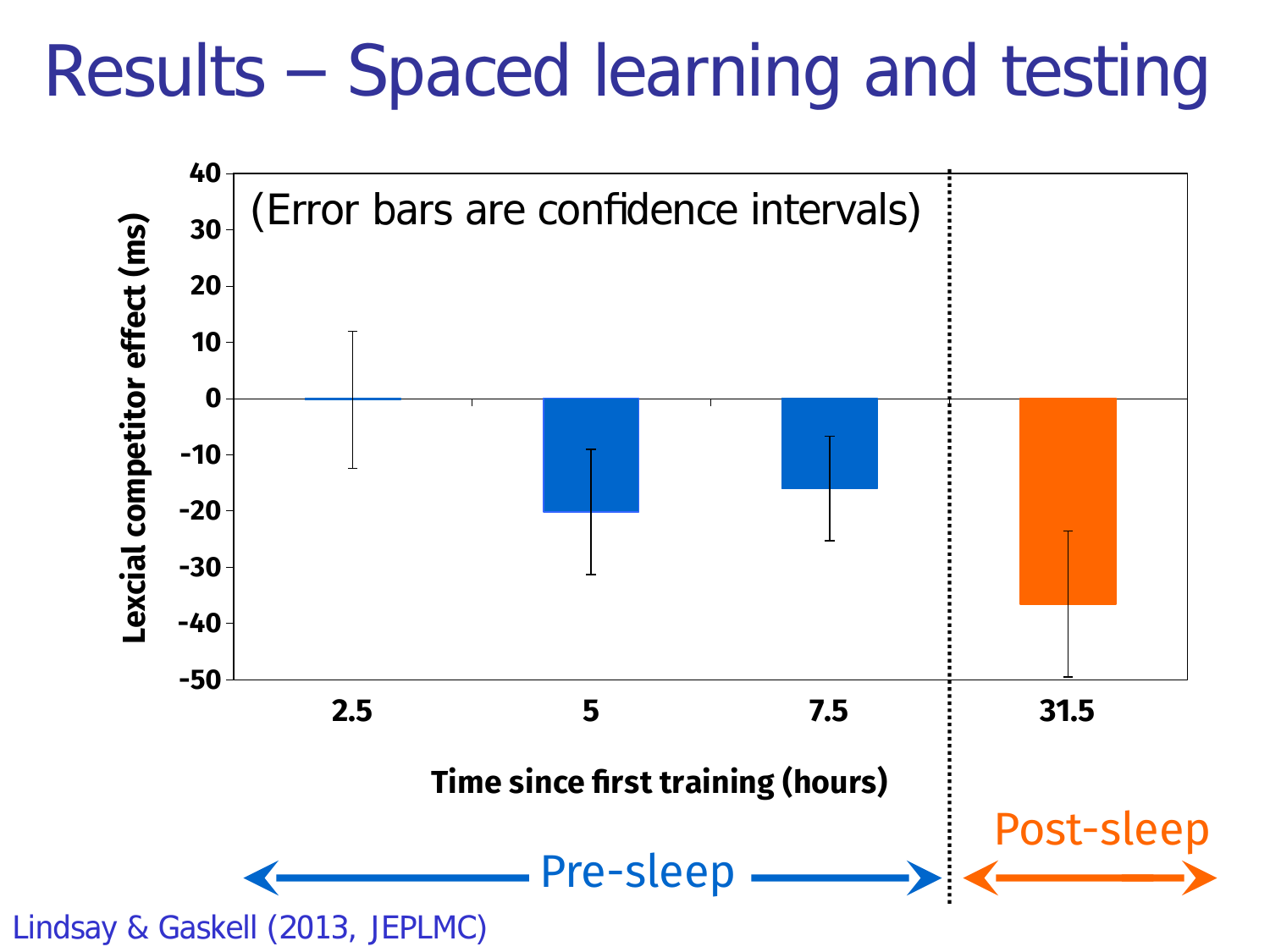

Results – Spaced learning and testing

### Chart

| Category | Spaced Learning and Testing |
|---|---|
| 2.5 | -0.27 |
| 5 | -20.19 |
| 7.5 | -16.03 |
| 31.5 | -36.56 |
(Error bars are confidence intervals)
Post-sleep
Pre-sleep

Lindsay & Gaskell (2013, JEPLMC)